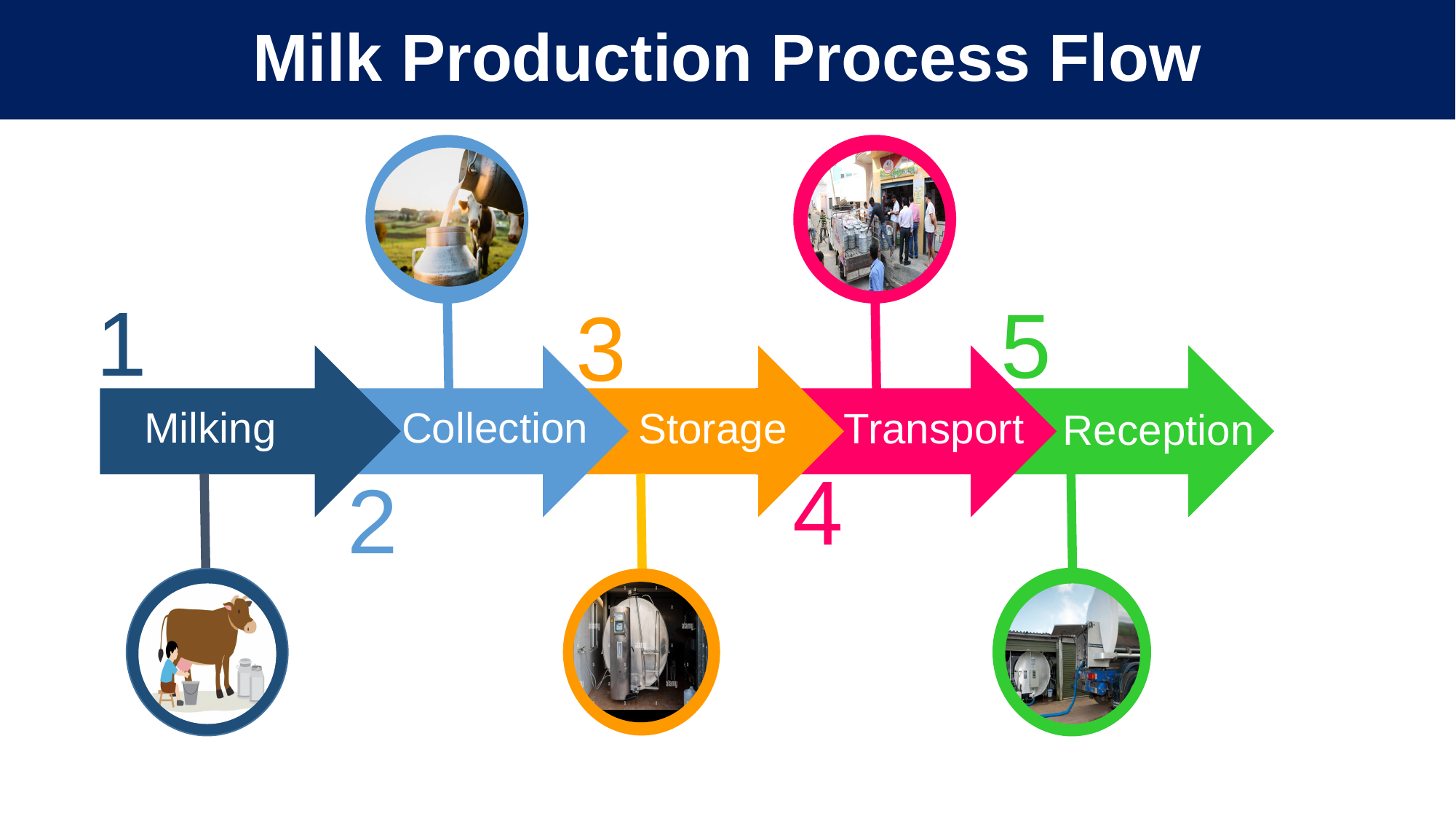

# Milk Production Process Flow

1
5
3

Milking
Collection
Storage
Transport
Reception
4
2